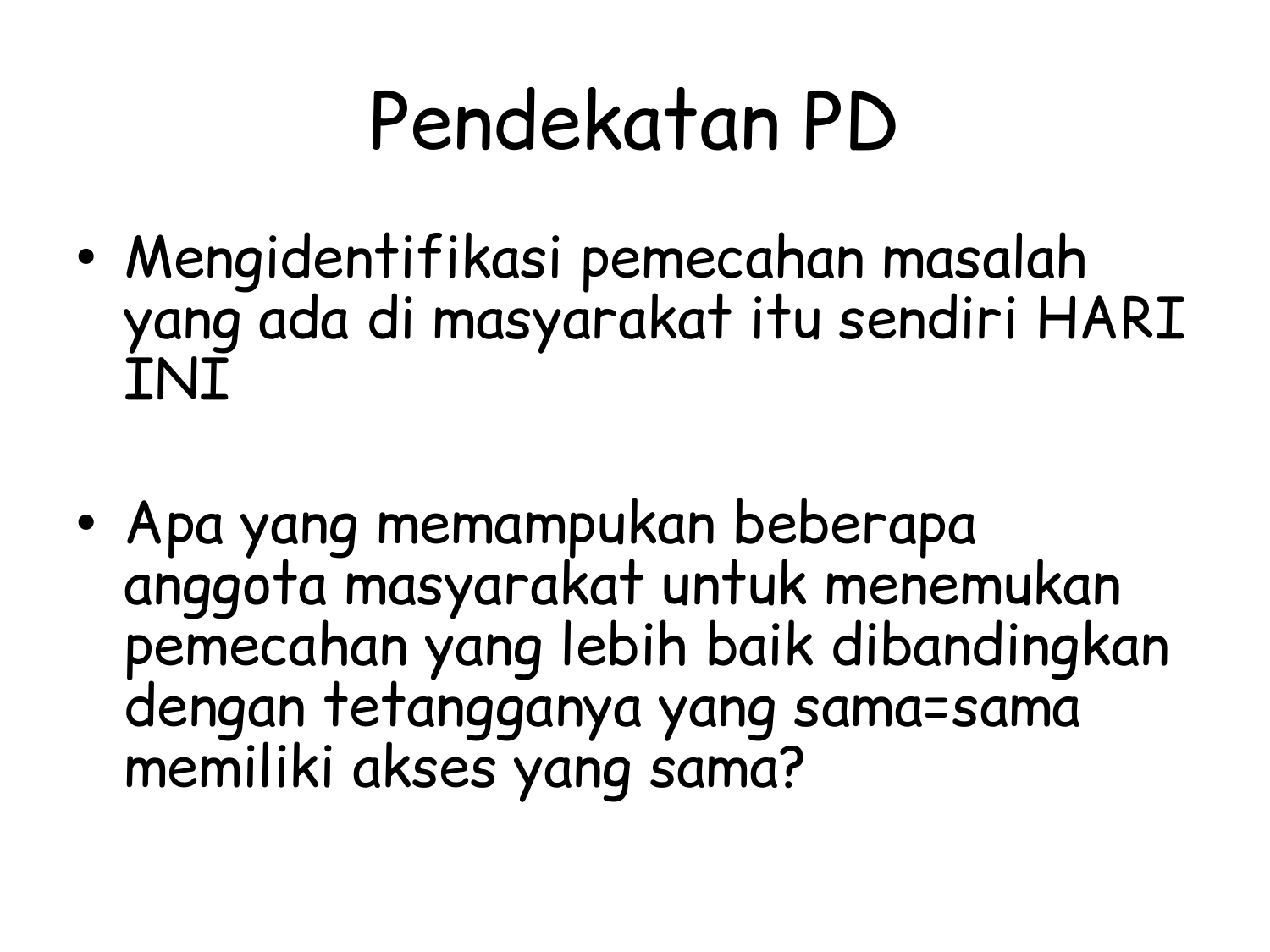

# Pendekatan PD
Mengidentifikasi pemecahan masalah yang ada di masyarakat itu sendiri HARI INI

Apa yang memampukan beberapa anggota masyarakat untuk menemukan pemecahan yang lebih baik dibandingkan dengan tetangganya yang sama=sama memiliki akses yang sama?